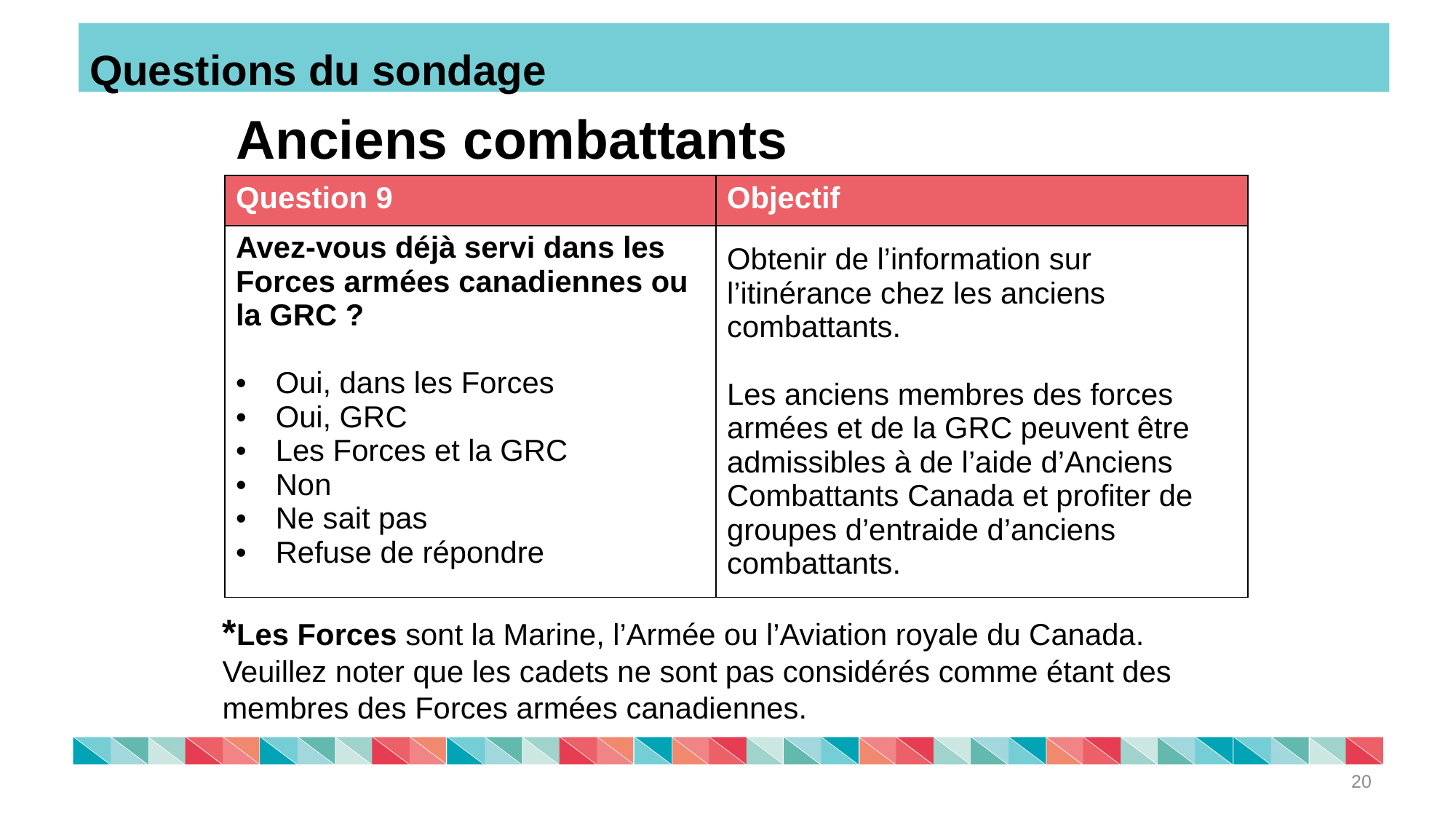

Questions du sondage
# Anciens combattants
| Question 9 | Objectif |
| --- | --- |
| Avez-vous déjà servi dans les Forces armées canadiennes ou la GRC ? Oui, dans les Forces Oui, GRC Les Forces et la GRC Non Ne sait pas Refuse de répondre | Obtenir de l’information sur l’itinérance chez les anciens combattants. Les anciens membres des forces armées et de la GRC peuvent être admissibles à de l’aide d’Anciens Combattants Canada et profiter de groupes d’entraide d’anciens combattants. |
*Les Forces sont la Marine, l’Armée ou l’Aviation royale du Canada. Veuillez noter que les cadets ne sont pas considérés comme étant des membres des Forces armées canadiennes.
20